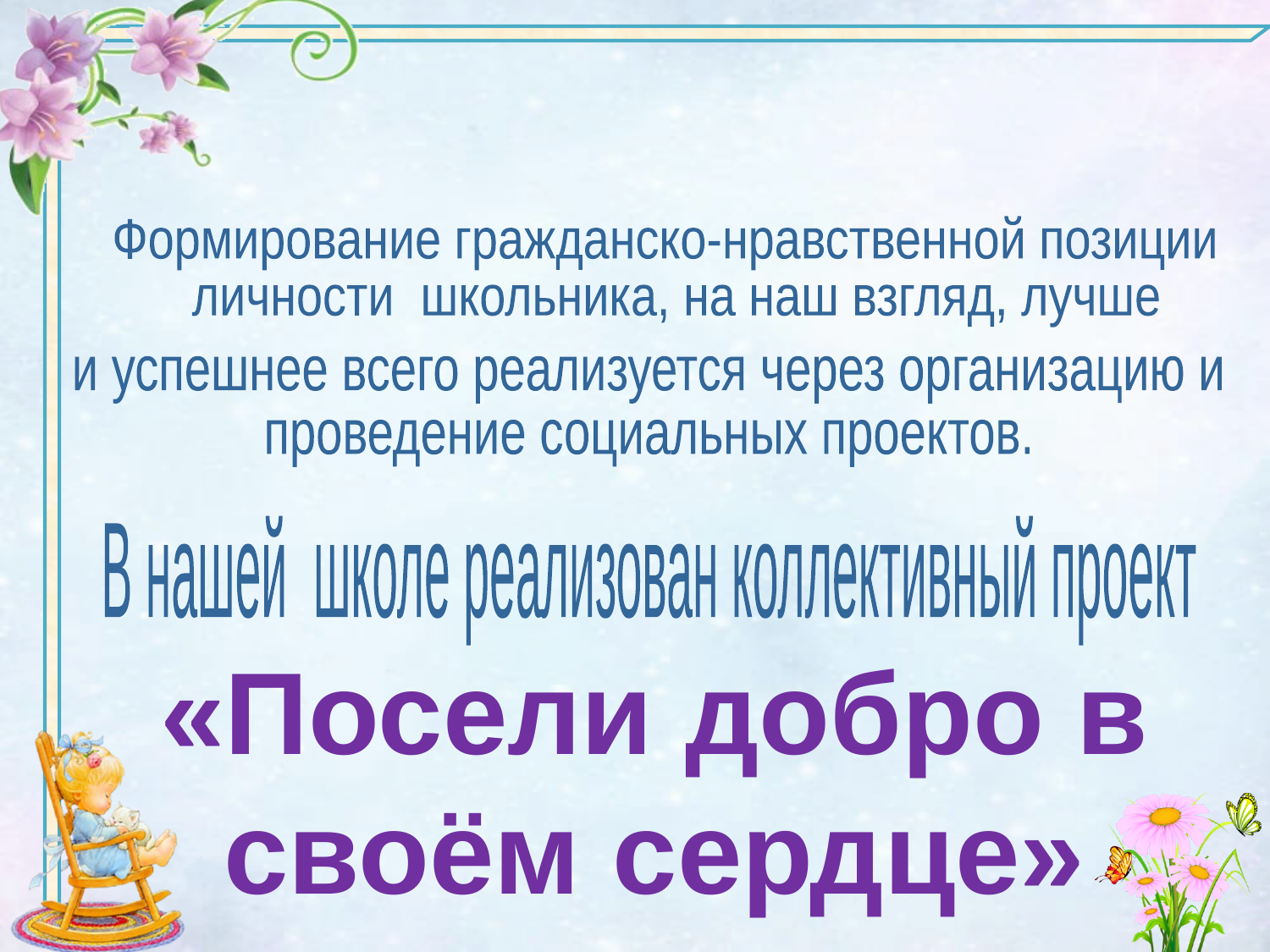

Формирование гражданско-нравственной позиции
 личности  школьника, на наш взгляд, лучше
и успешнее всего реализуется через организацию и
проведение социальных проектов.
В нашей  школе реализован коллективный проект
«Посели добро в своём сердце»